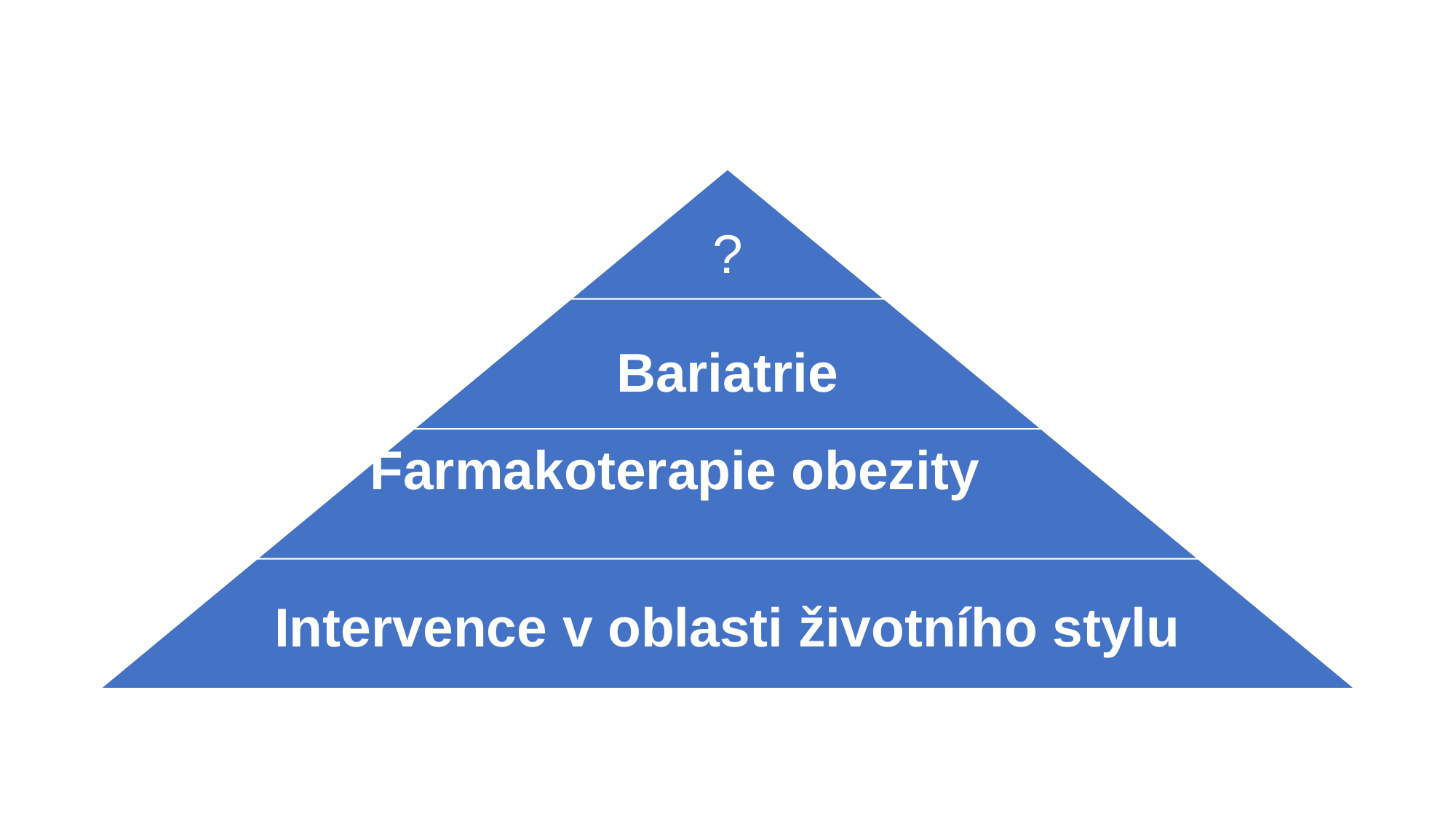

#
?
Bariatrie
Farmakoterapie obezity
Intervence v oblasti životního stylu